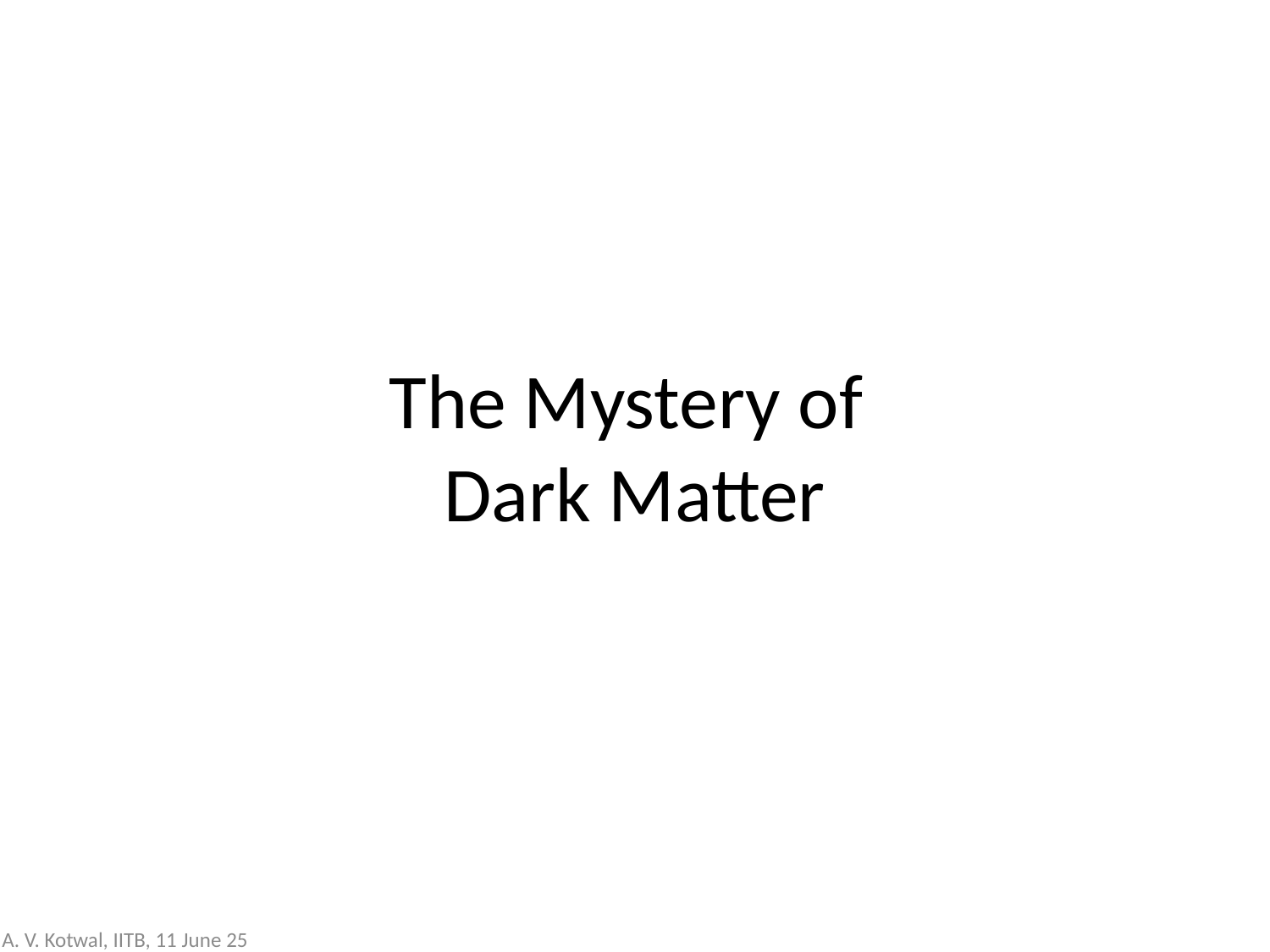

# The Mystery of Dark Matter
A. V. Kotwal, IITB, 11 June 25